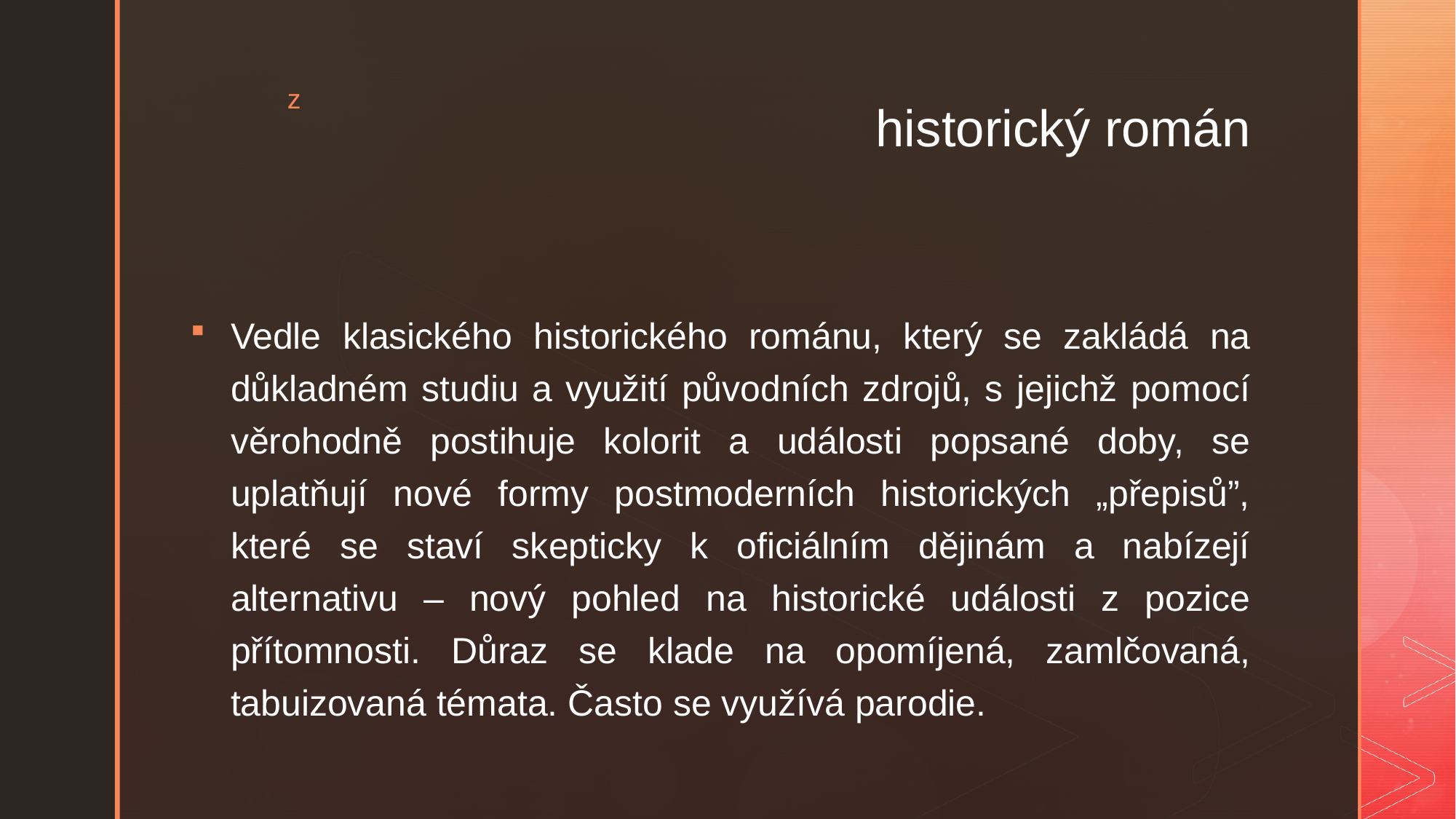

# historický román
Vedle klasického historického románu, který se zakládá na důkladném studiu a využití původních zdrojů, s jejichž pomocí věrohodně postihuje kolorit a události popsané doby, se uplatňují nové formy postmoderních historických „přepisů”, které se staví skepticky k oficiálním dějinám a nabízejí alternativu – nový pohled na historické události z pozice přítomnosti. Důraz se klade na opomíjená, zamlčovaná, tabuizovaná témata. Často se využívá parodie.